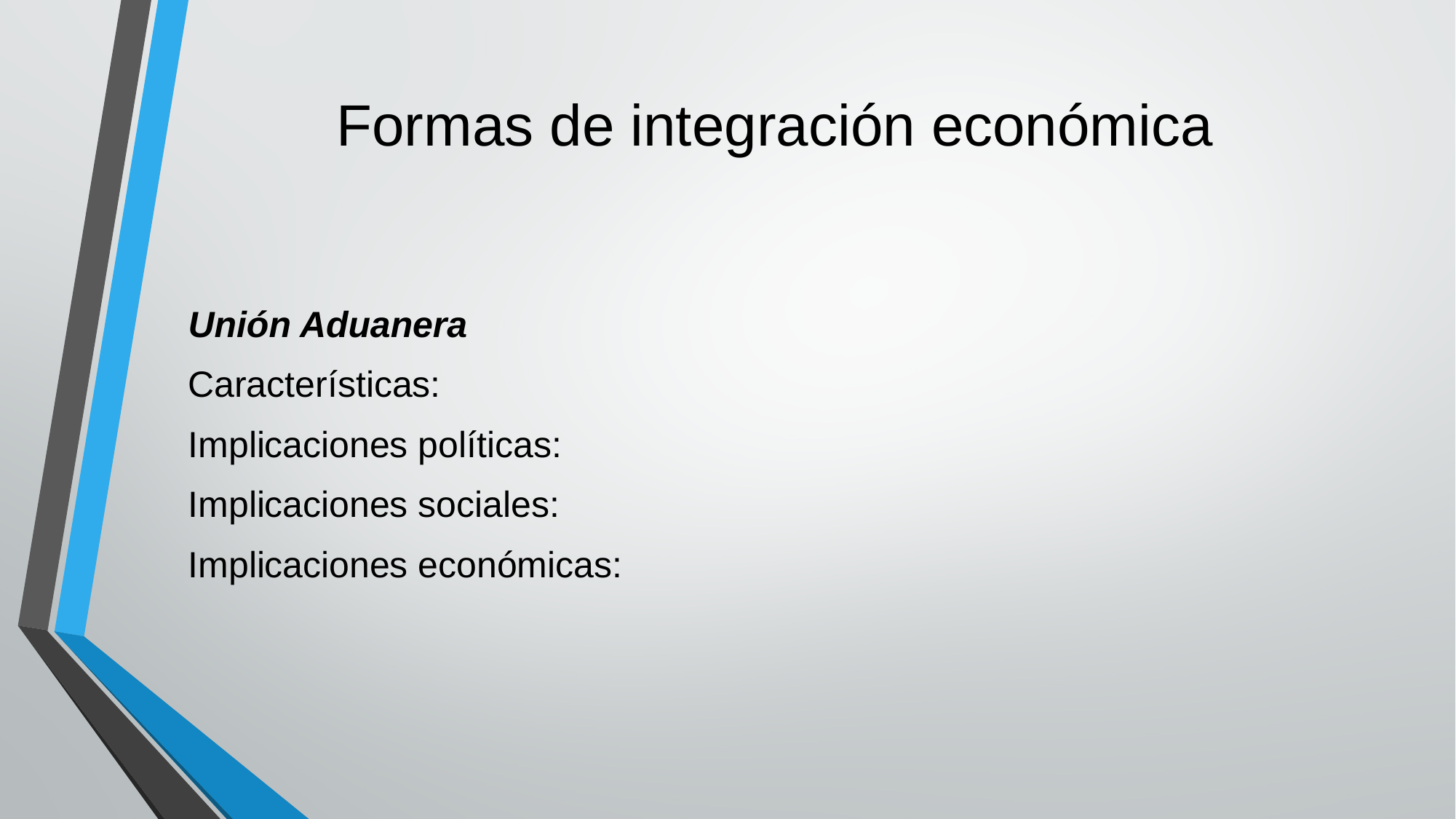

# Formas de integración económica
Unión Aduanera
Características:
Implicaciones políticas:
Implicaciones sociales:
Implicaciones económicas: